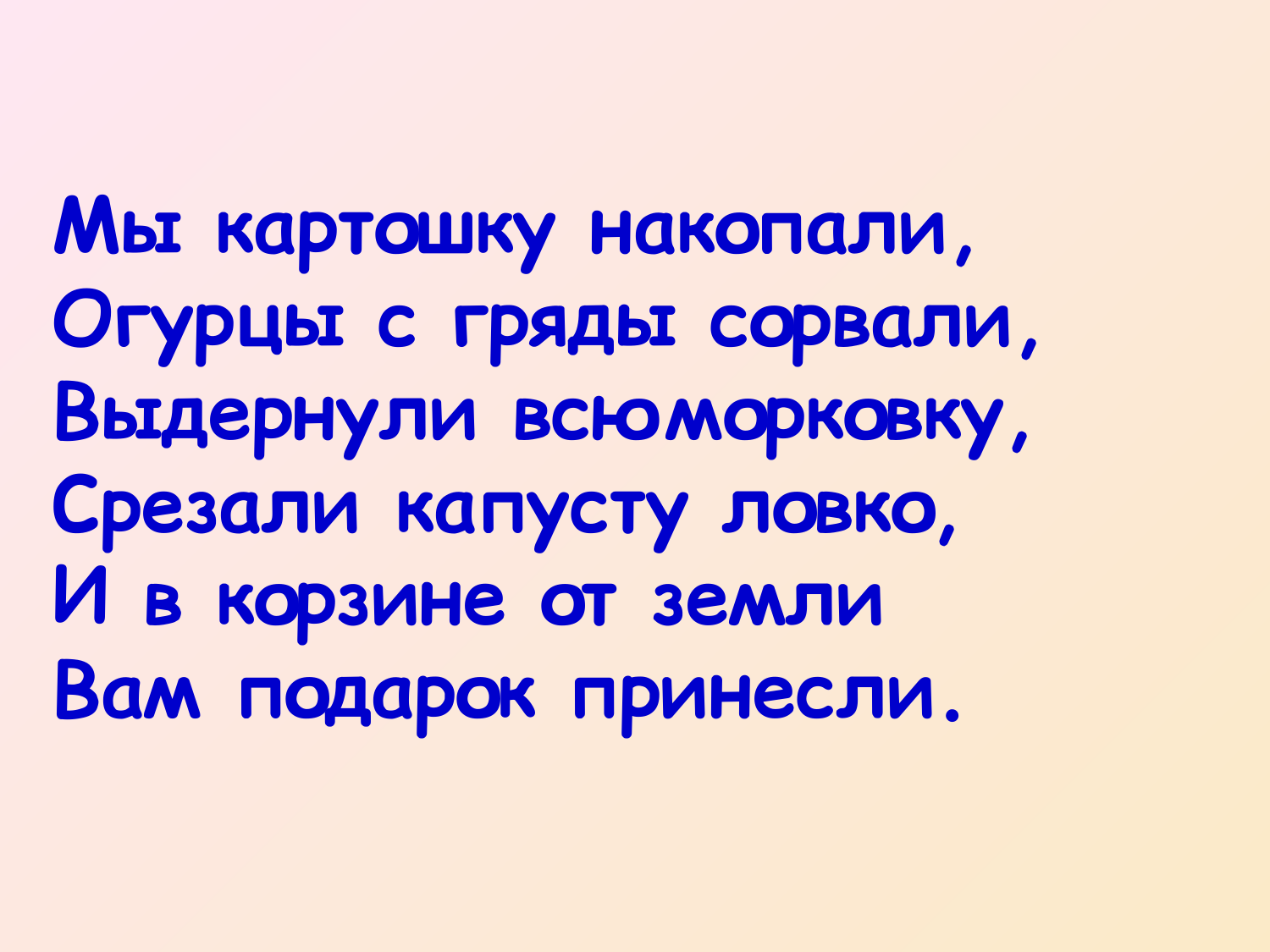

Мы картошку накопали,
Огурцы с гряды сорвали,
Выдернули всю морковку,
Срезали капусту ловко,
И в корзине от земли
Вам подарок принесли.